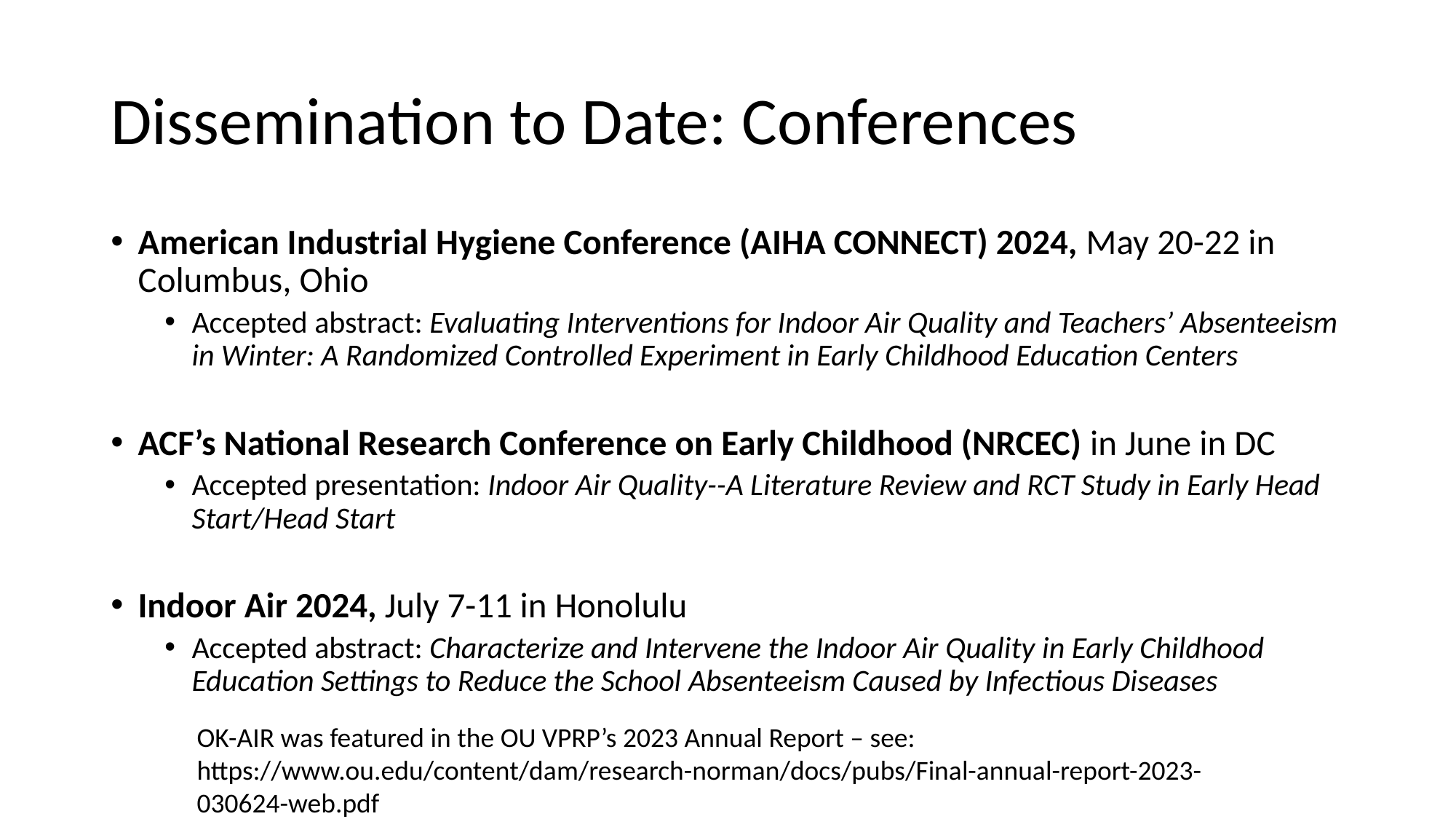

# Dissemination to Date: Conferences
American Industrial Hygiene Conference (AIHA CONNECT) 2024, May 20-22 in Columbus, Ohio
Accepted abstract: Evaluating Interventions for Indoor Air Quality and Teachers’ Absenteeism in Winter: A Randomized Controlled Experiment in Early Childhood Education Centers

ACF’s National Research Conference on Early Childhood (NRCEC) in June in DC
Accepted presentation: Indoor Air Quality--A Literature Review and RCT Study in Early Head Start/Head Start

Indoor Air 2024, July 7-11 in Honolulu
Accepted abstract: Characterize and Intervene the Indoor Air Quality in Early Childhood Education Settings to Reduce the School Absenteeism Caused by Infectious Diseases
OK-AIR was featured in the OU VPRP’s 2023 Annual Report – see:
https://www.ou.edu/content/dam/research-norman/docs/pubs/Final-annual-report-2023-030624-web.pdf